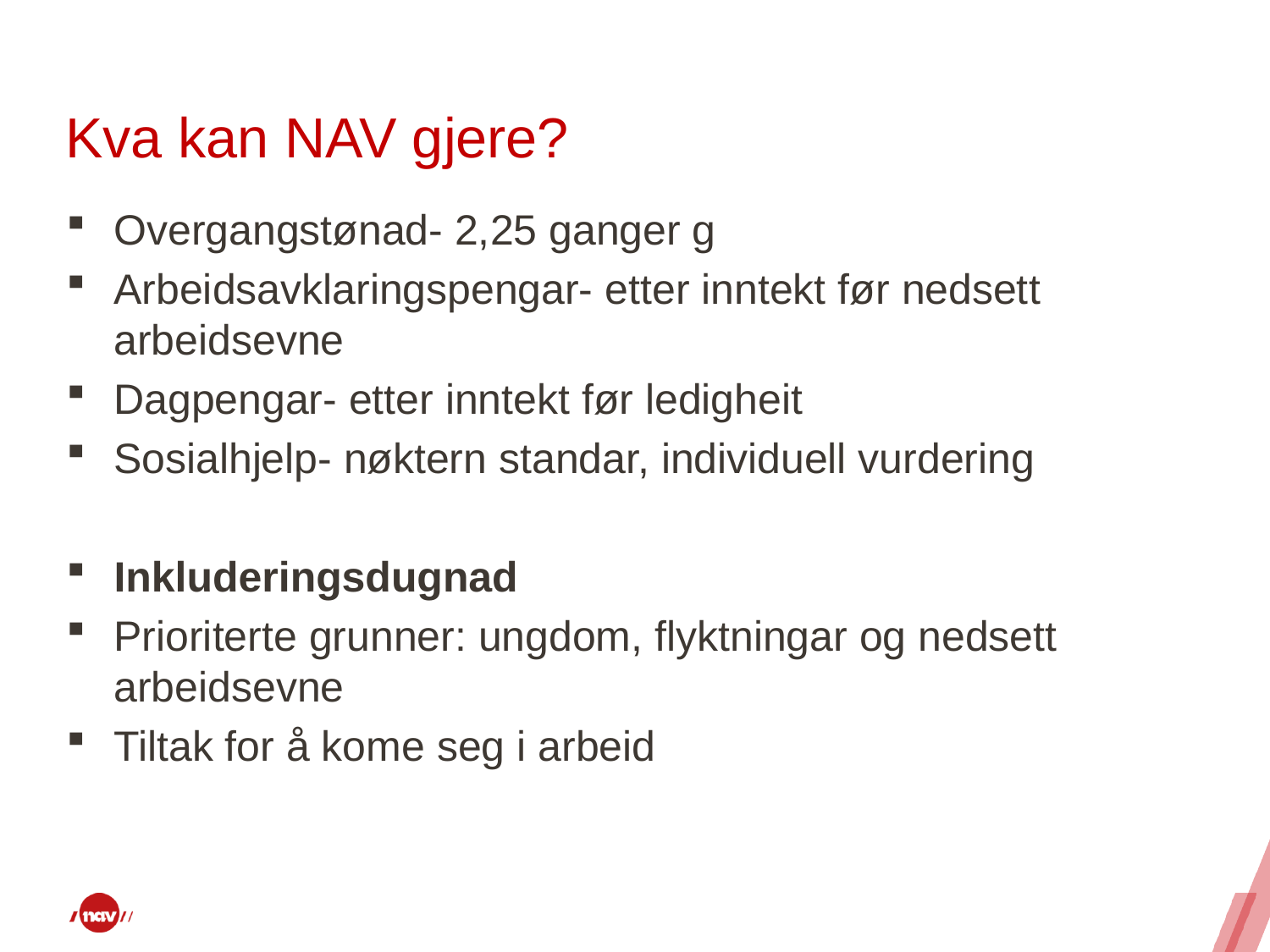

# Kva kan NAV gjere?
Overgangstønad- 2,25 ganger g
Arbeidsavklaringspengar- etter inntekt før nedsett arbeidsevne
Dagpengar- etter inntekt før ledigheit
Sosialhjelp- nøktern standar, individuell vurdering

Inkluderingsdugnad
Prioriterte grunner: ungdom, flyktningar og nedsett arbeidsevne
Tiltak for å kome seg i arbeid